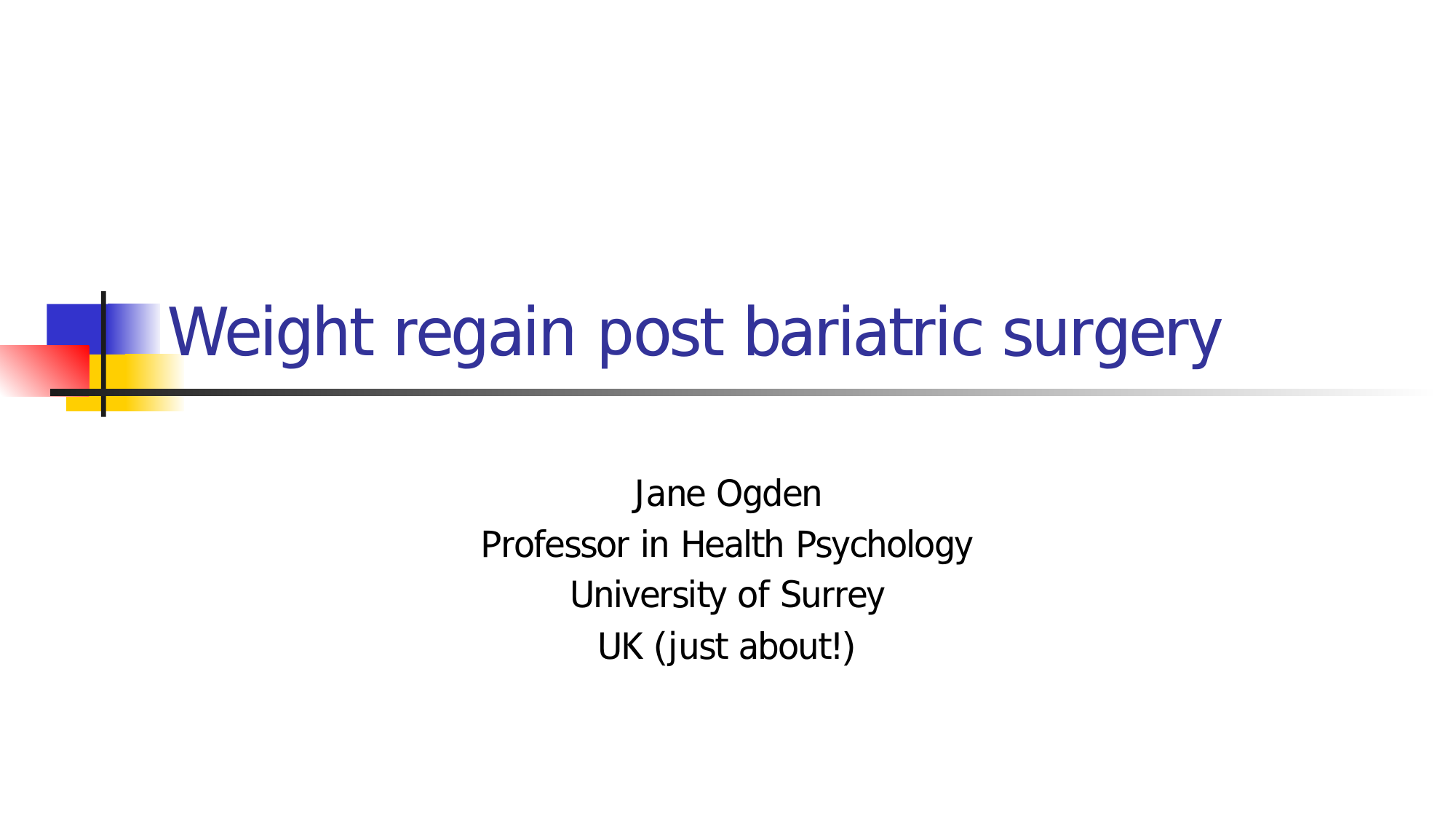

# Weight regain post bariatric surgery
Jane Ogden
Professor in Health Psychology
University of Surrey
UK (just about!)